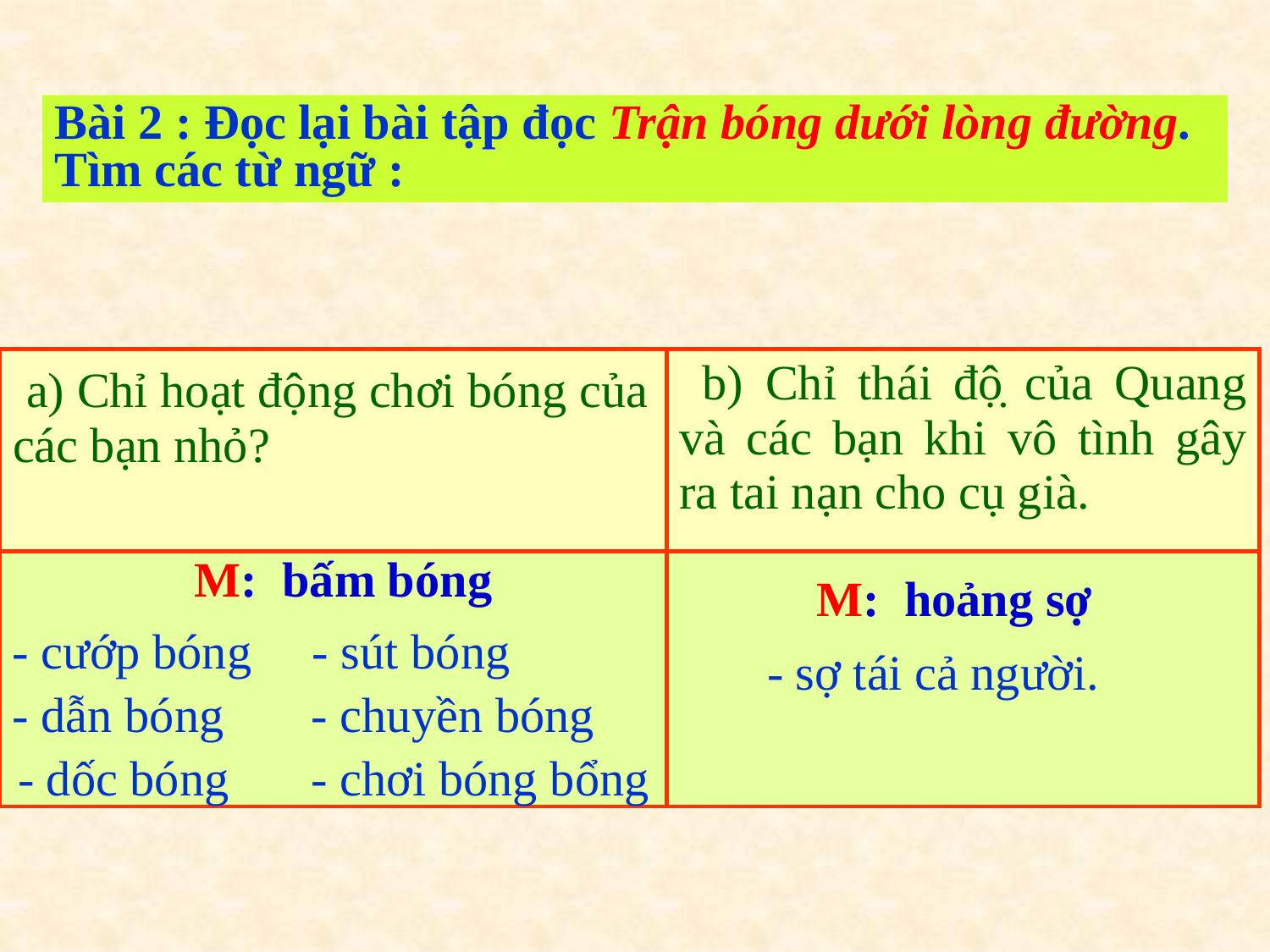

Bài 2 : Đọc lại bài tập đọc Trận bóng dưới lòng đường. Tìm các từ ngữ :
| a) Chỉ hoạt động chơi bóng của các bạn nhỏ? | b) Chỉ thái độ̣ của Quang và các bạn khi vô tình gây ra tai nạn cho cụ già. |
| --- | --- |
|  |  |
M:  bấm bóng
M:  hoảng sợ
- cướp bóng
- sút bóng
 - sợ tái cả người.
- dẫn bóng
- chuyền bóng
- dốc bóng
- chơi bóng bổng